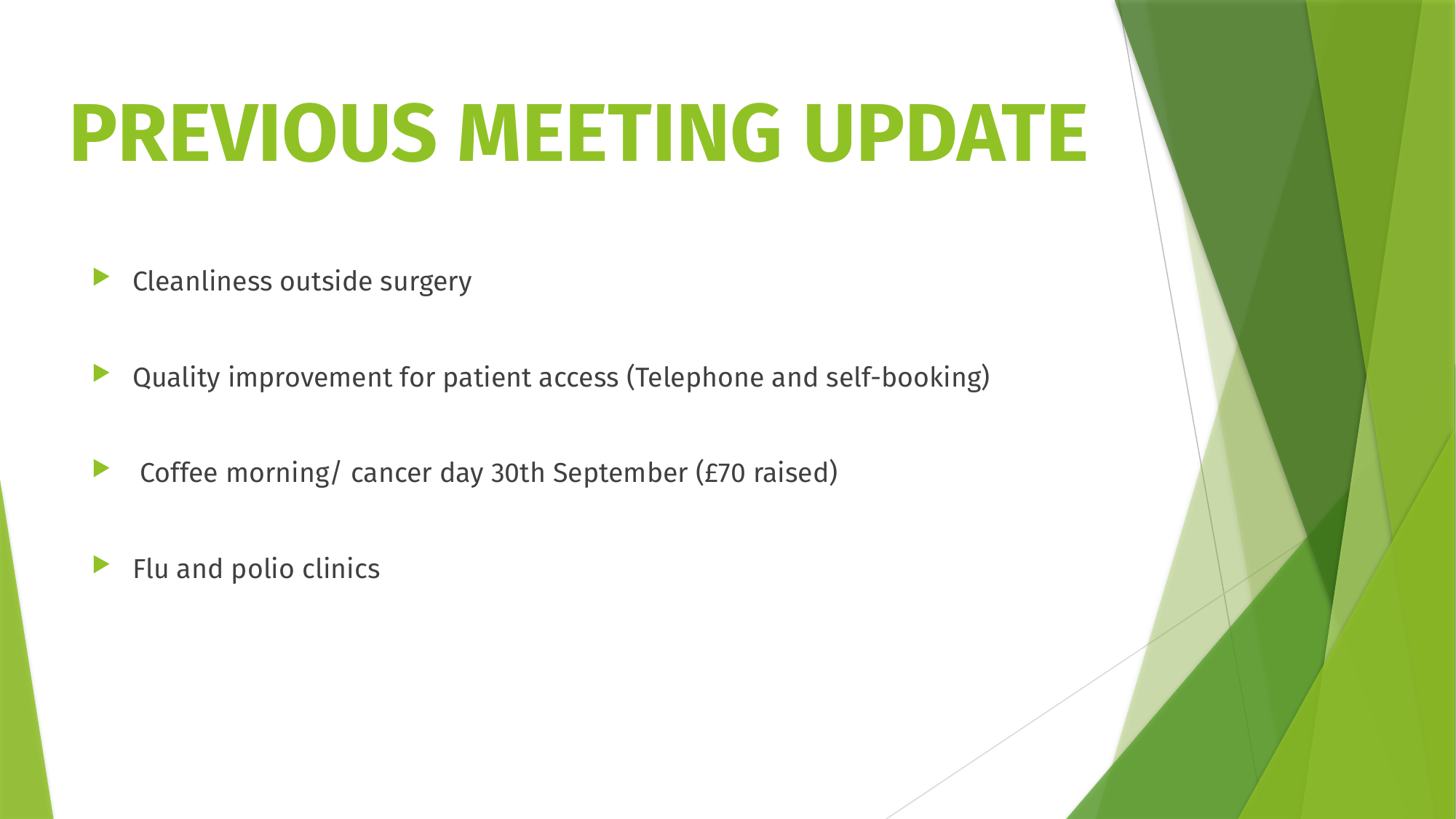

# PREVIOUS MEETING UPDATE
Cleanliness outside surgery

Quality improvement for patient access (Telephone and self-booking)

 Coffee morning/ cancer day 30th September (£70 raised)

Flu and polio clinics